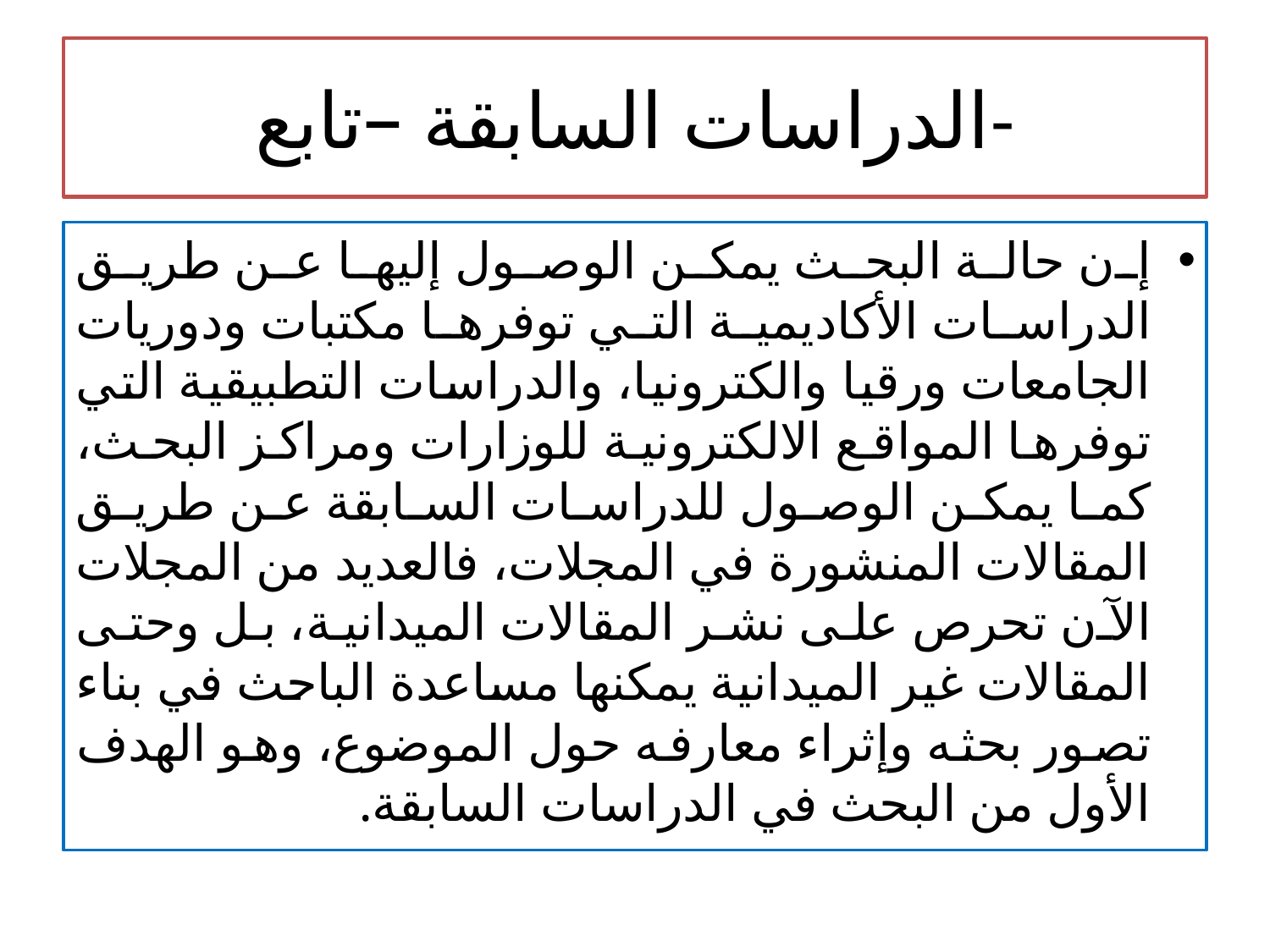

# الدراسات السابقة –تابع-
إن حالة البحث يمكن الوصول إليها عن طريق الدراسات الأكاديمية التي توفرها مكتبات ودوريات الجامعات ورقيا والكترونيا، والدراسات التطبيقية التي توفرها المواقع الالكترونية للوزارات ومراكز البحث، كما يمكن الوصول للدراسات السابقة عن طريق المقالات المنشورة في المجلات، فالعديد من المجلات الآن تحرص على نشر المقالات الميدانية، بل وحتى المقالات غير الميدانية يمكنها مساعدة الباحث في بناء تصور بحثه وإثراء معارفه حول الموضوع، وهو الهدف الأول من البحث في الدراسات السابقة.